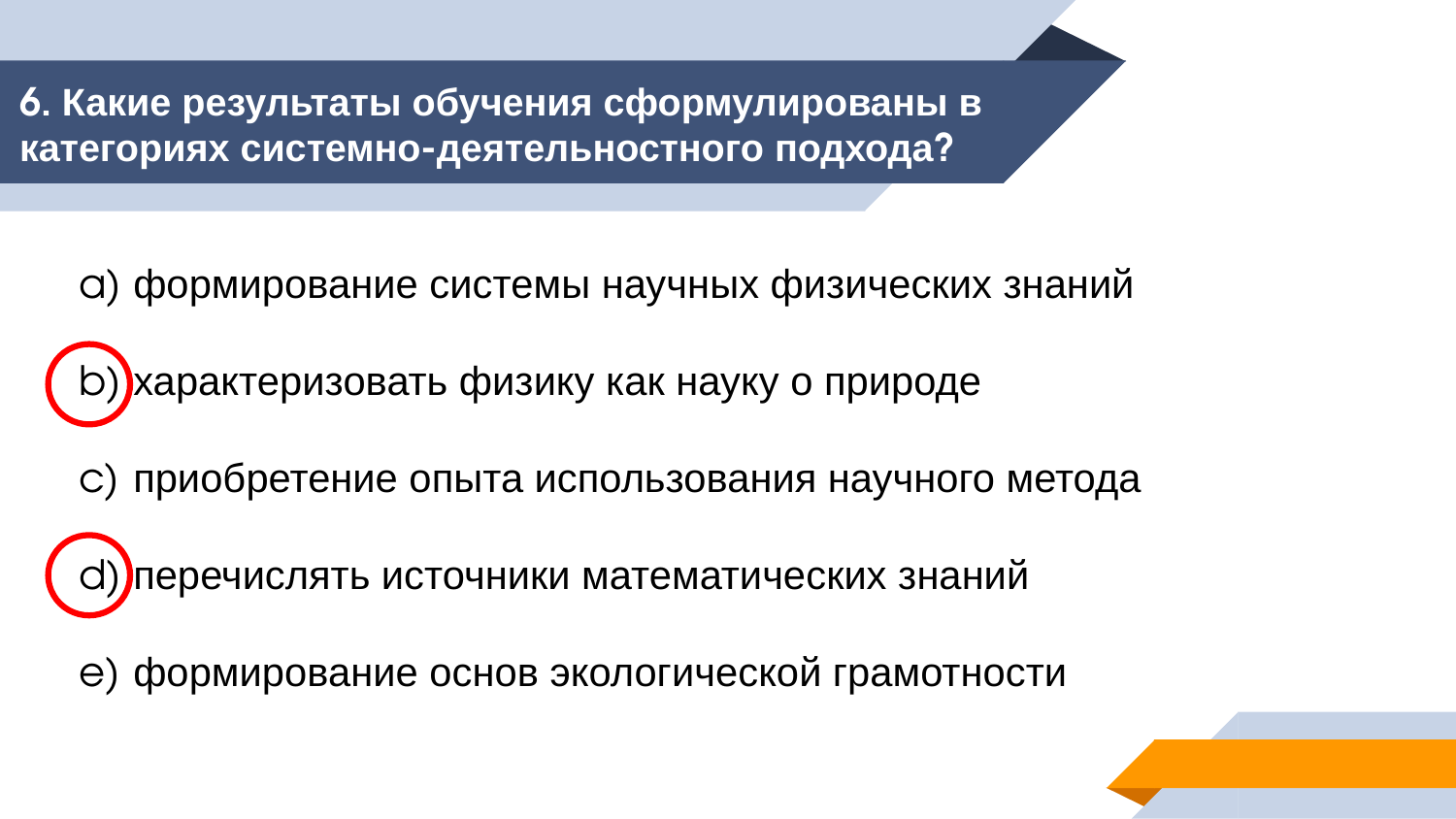

# 6. Какие результаты обучения сформулированы в категориях системно-деятельностного подхода?
формирование системы научных физических знаний

характеризовать физику как науку о природе

приобретение опыта использования научного метода

перечислять источники математических знаний

формирование основ экологической грамотности